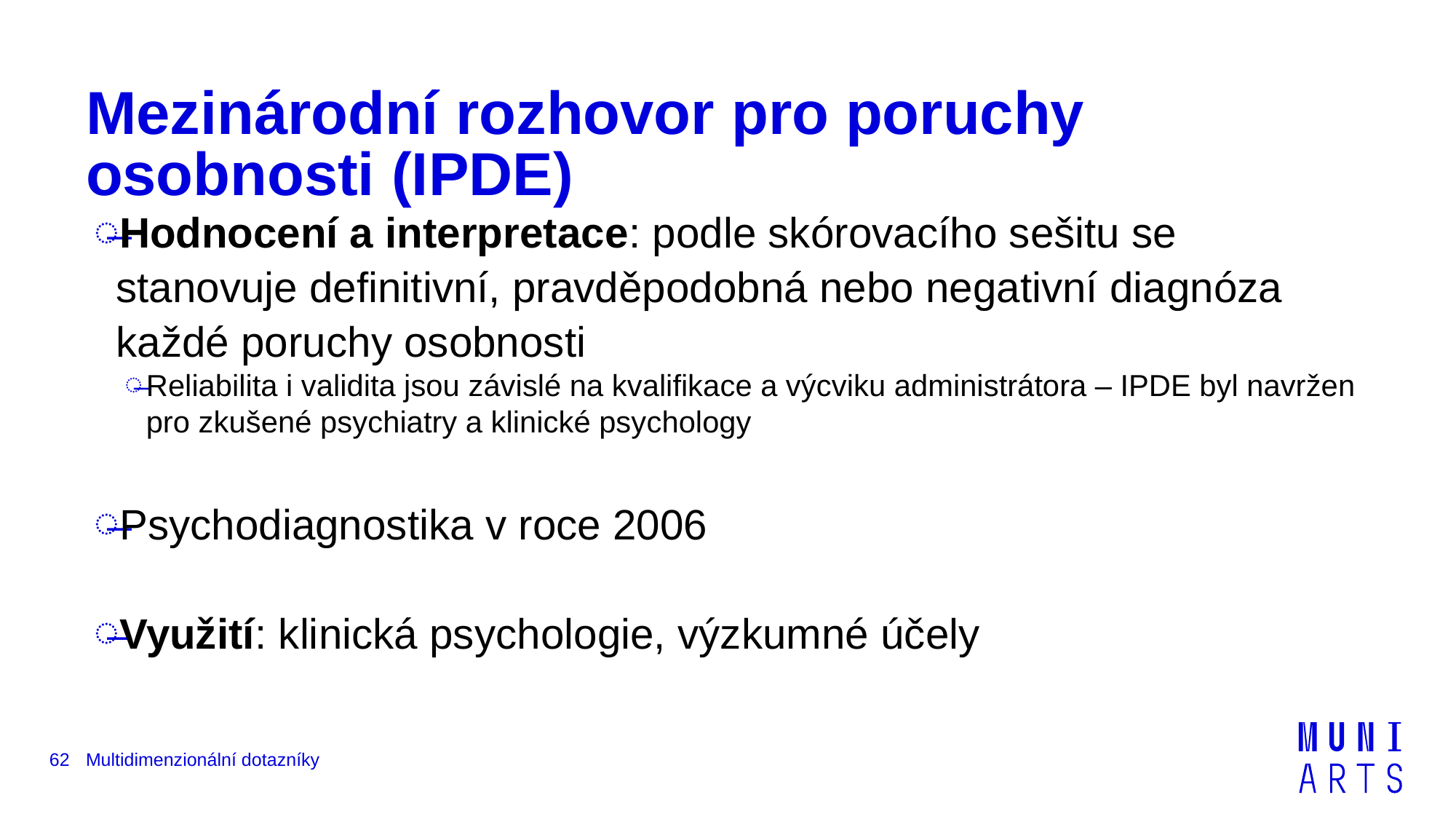

# Mezinárodní rozhovor pro poruchy osobnosti (IPDE)
Hodnocení a interpretace: podle skórovacího sešitu se stanovuje definitivní, pravděpodobná nebo negativní diagnóza každé poruchy osobnosti
Reliabilita i validita jsou závislé na kvalifikace a výcviku administrátora – IPDE byl navržen pro zkušené psychiatry a klinické psychology

Psychodiagnostika v roce 2006

Využití: klinická psychologie, výzkumné účely
62
Multidimenzionální dotazníky